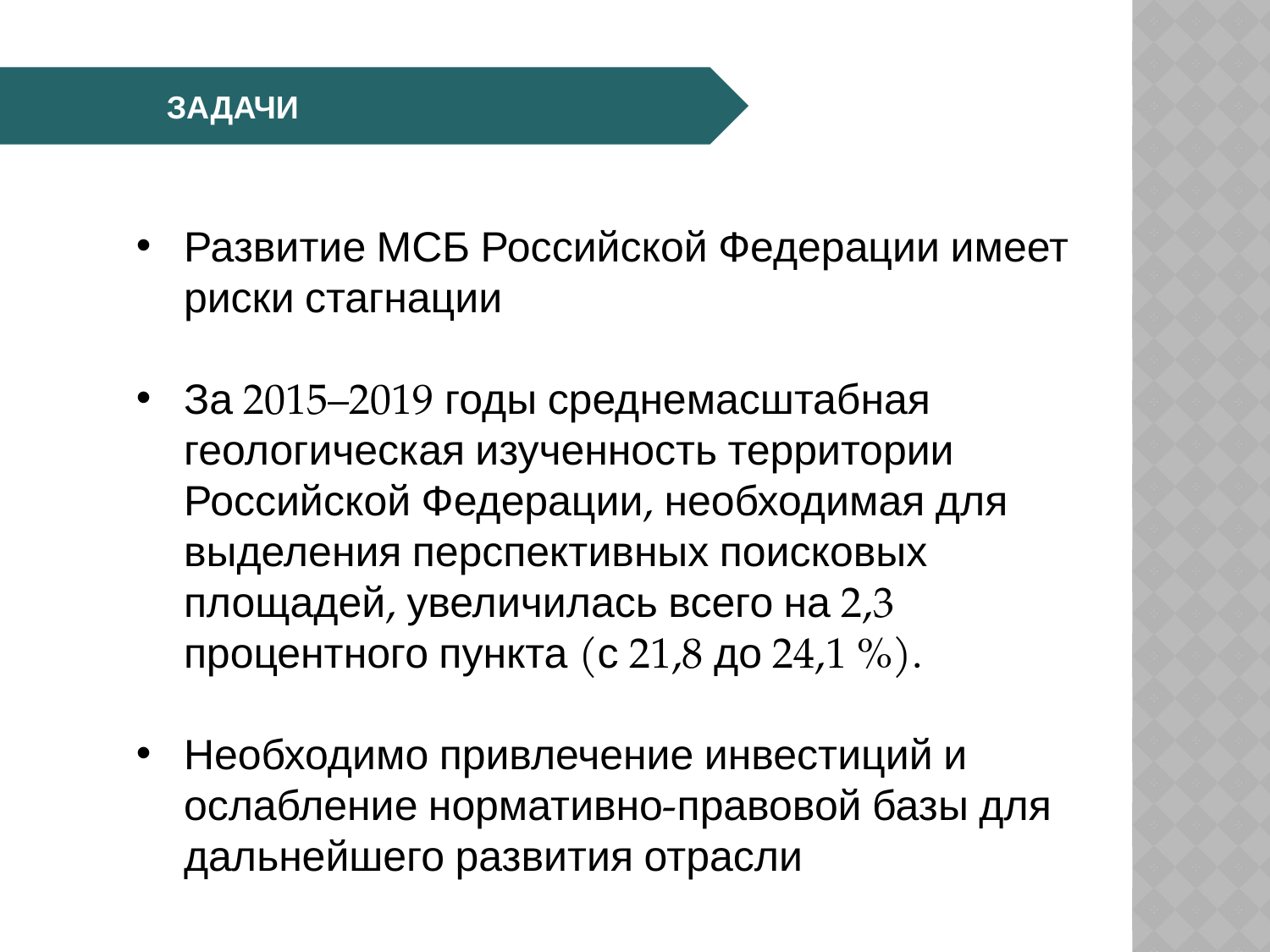

ЗАДАЧИ
Развитие МСБ Российской Федерации имеет риски стагнации

За 2015–2019 годы среднемасштабная геологическая изученность территории Российской Федерации, необходимая для выделения перспективных поисковых площадей, увеличилась всего на 2,3 процентного пункта (с 21,8 до 24,1 %).

Необходимо привлечение инвестиций и ослабление нормативно-правовой базы для дальнейшего развития отрасли